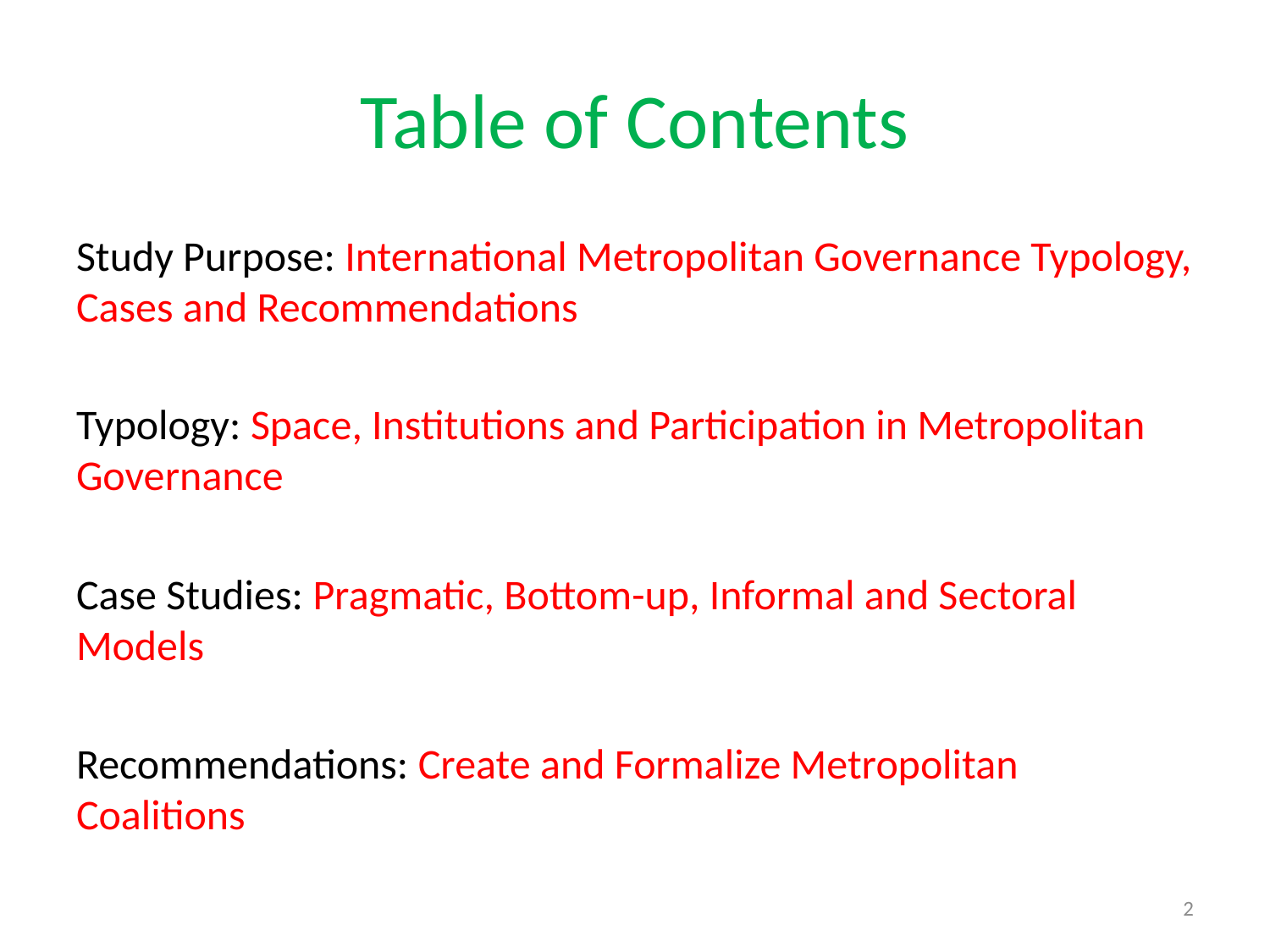

# Table of Contents
Study Purpose: International Metropolitan Governance Typology, Cases and Recommendations

Typology: Space, Institutions and Participation in Metropolitan Governance

Case Studies: Pragmatic, Bottom-up, Informal and Sectoral Models

Recommendations: Create and Formalize Metropolitan Coalitions

2